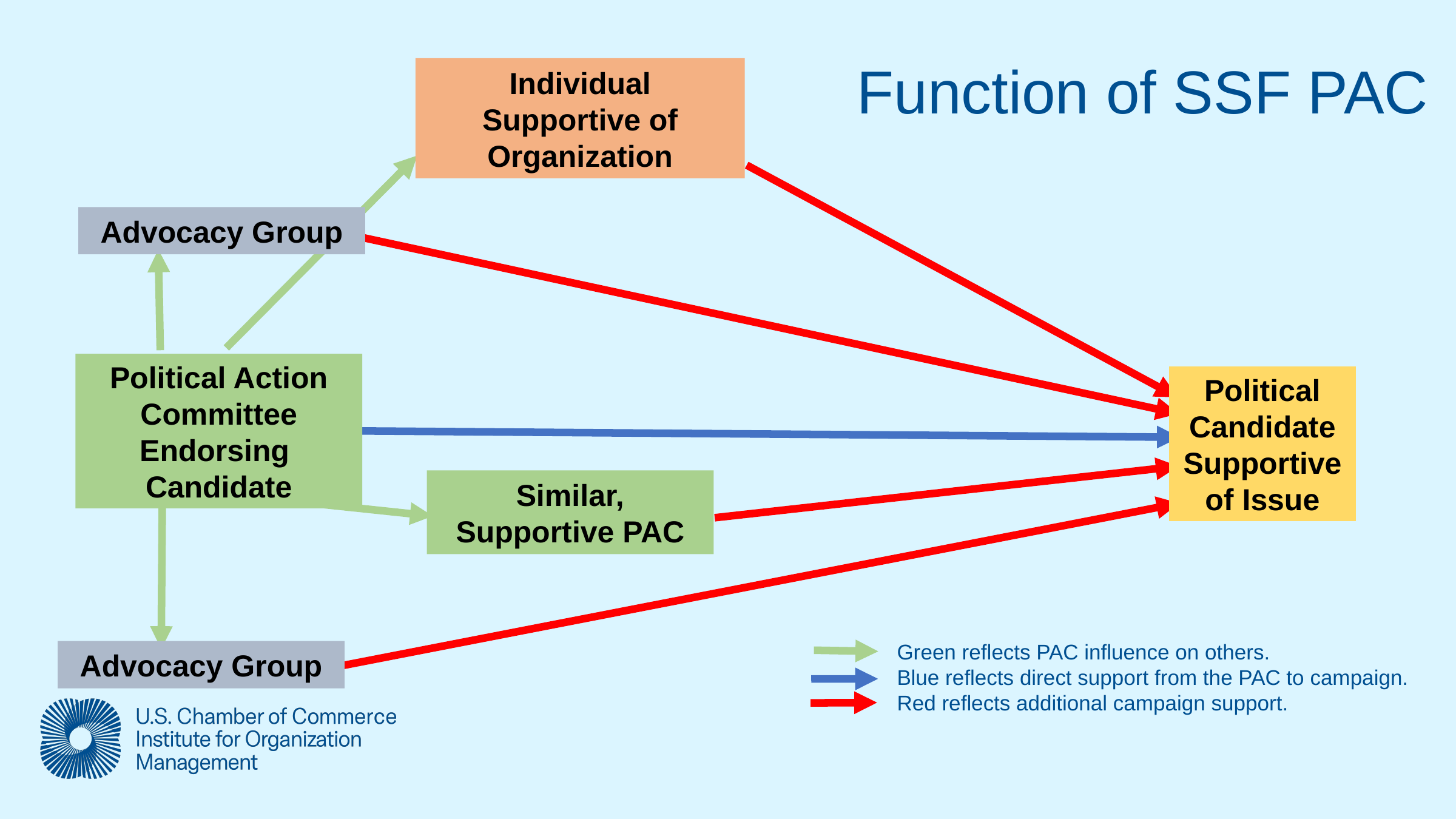

Function of SSF PAC
Individual
Supportive of
Organization
Advocacy Group
Political Action
Committee
Endorsing
Candidate
Political Candidate
Supportive of Issue
Similar, Supportive PAC
Green reflects PAC influence on others.
Blue reflects direct support from the PAC to campaign.
Red reflects additional campaign support.
Advocacy Group